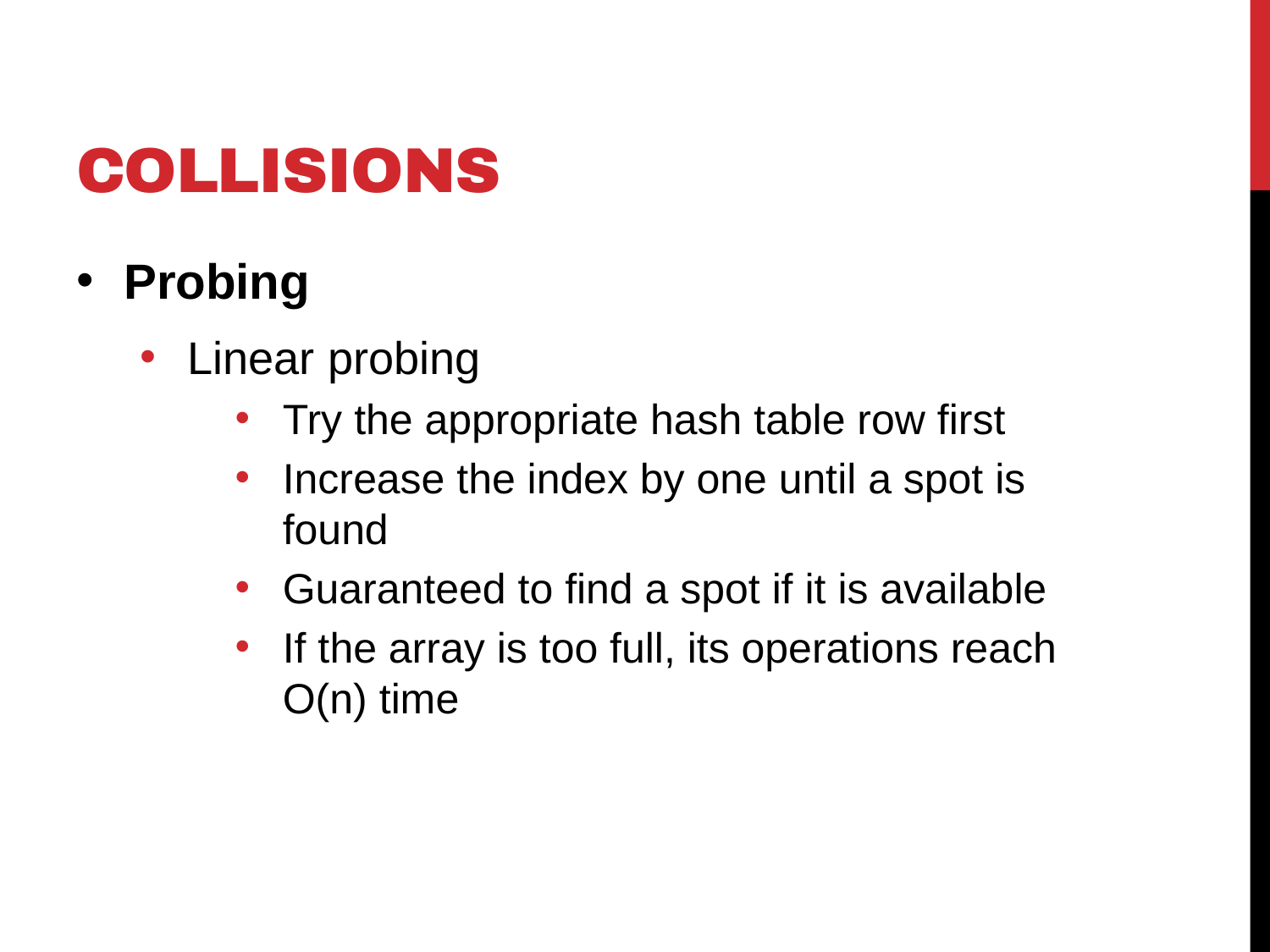

# Collisions
Probing
Linear probing
Try the appropriate hash table row first
Increase the index by one until a spot is found
Guaranteed to find a spot if it is available
If the array is too full, its operations reach O(n) time